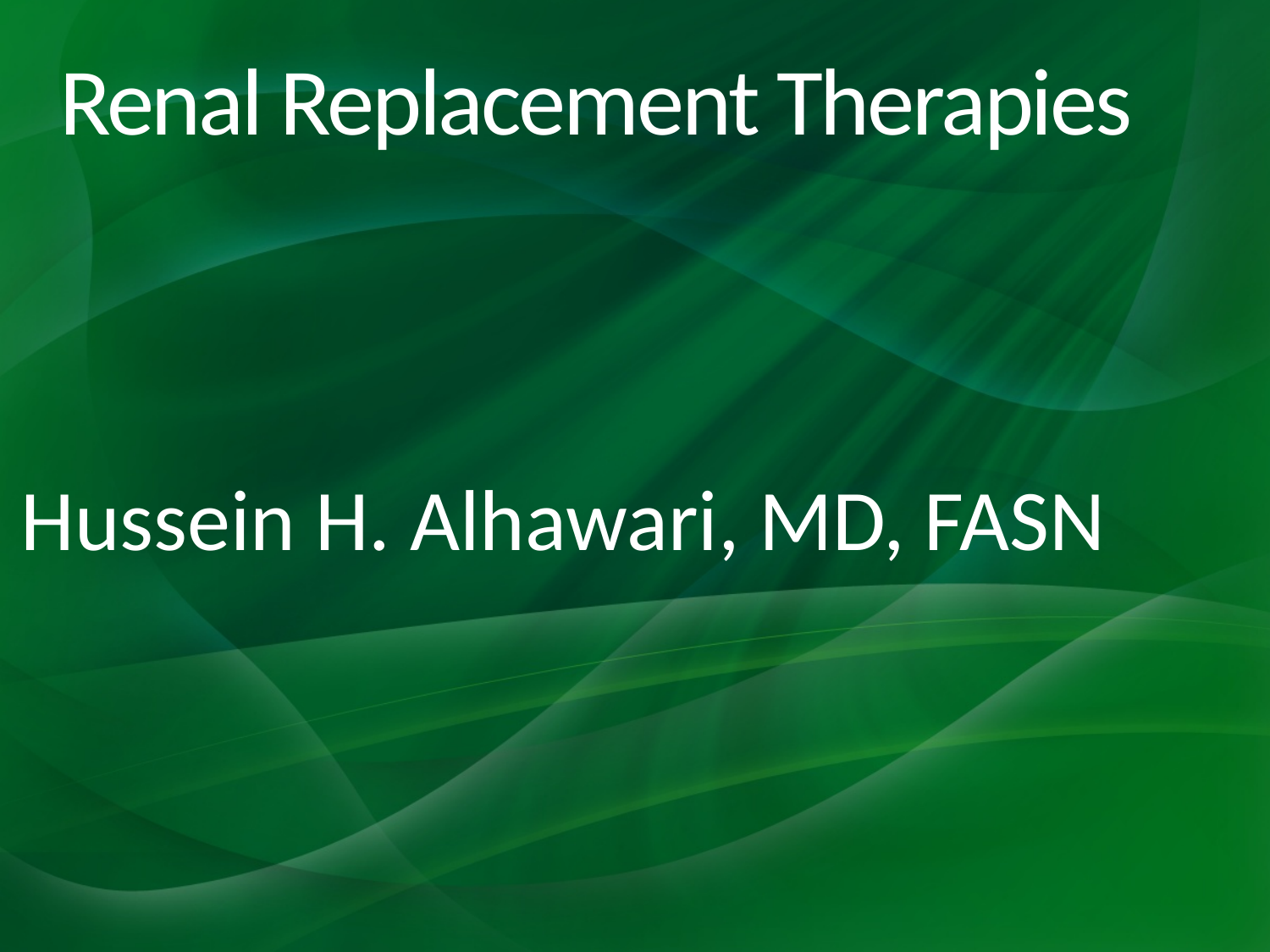

# Renal Replacement Therapies
Hussein H. Alhawari, MD, FASN